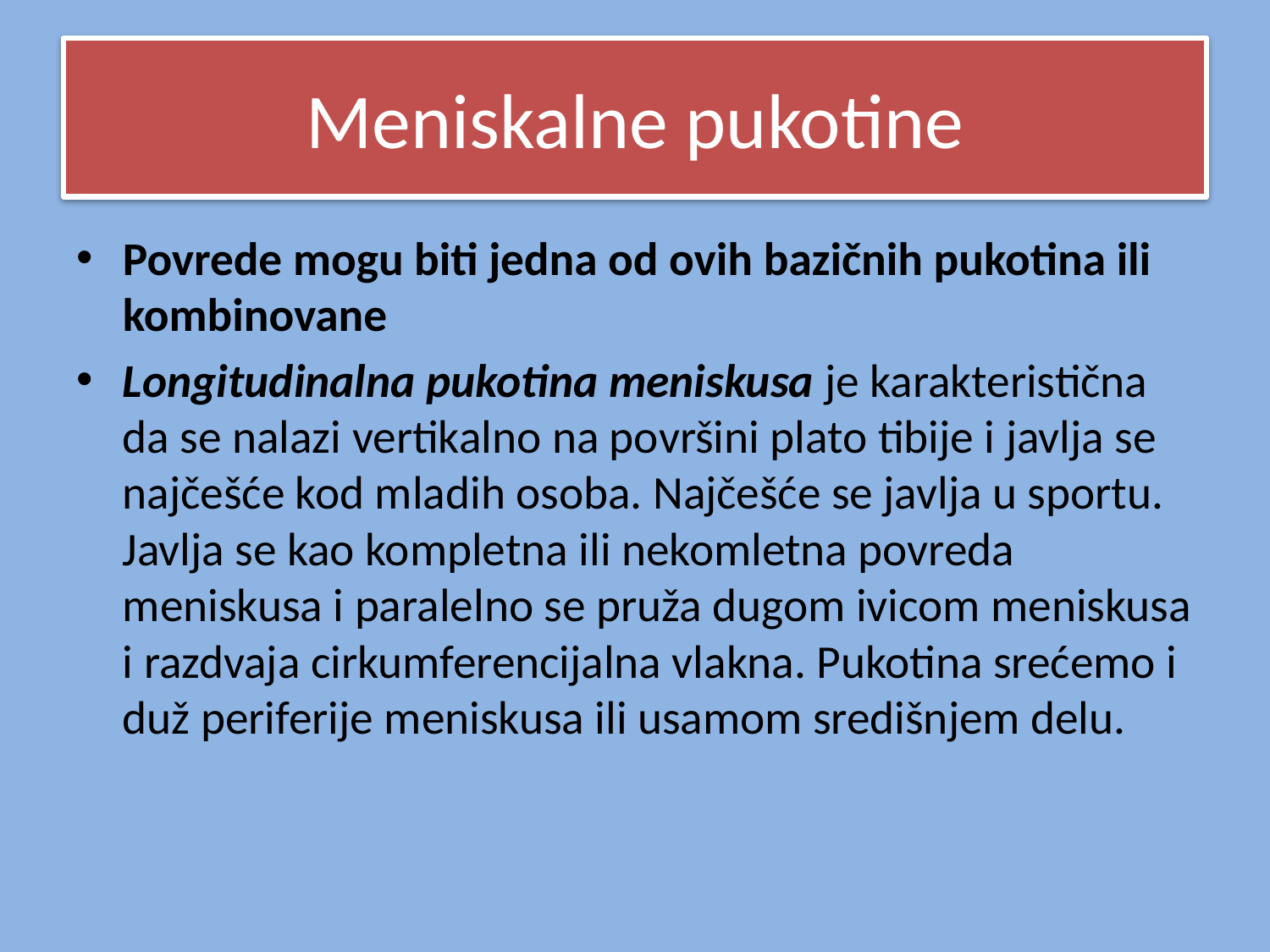

# Meniskalne pukotine
Povrede mogu biti jedna od ovih bazičnih pukotina ili kombinovane
Longitudinalna pukotina meniskusa je karakteristična da se nalazi vertikalno na površini plato tibije i javlja se najčešće kod mladih osoba. Najčešće se javlja u sportu. Javlja se kao kompletna ili nekomletna povreda meniskusa i paralelno se pruža dugom ivicom meniskusa i razdvaja cirkumferencijalna vlakna. Pukotina srećemo i duž periferije meniskusa ili usamom središnjem delu.